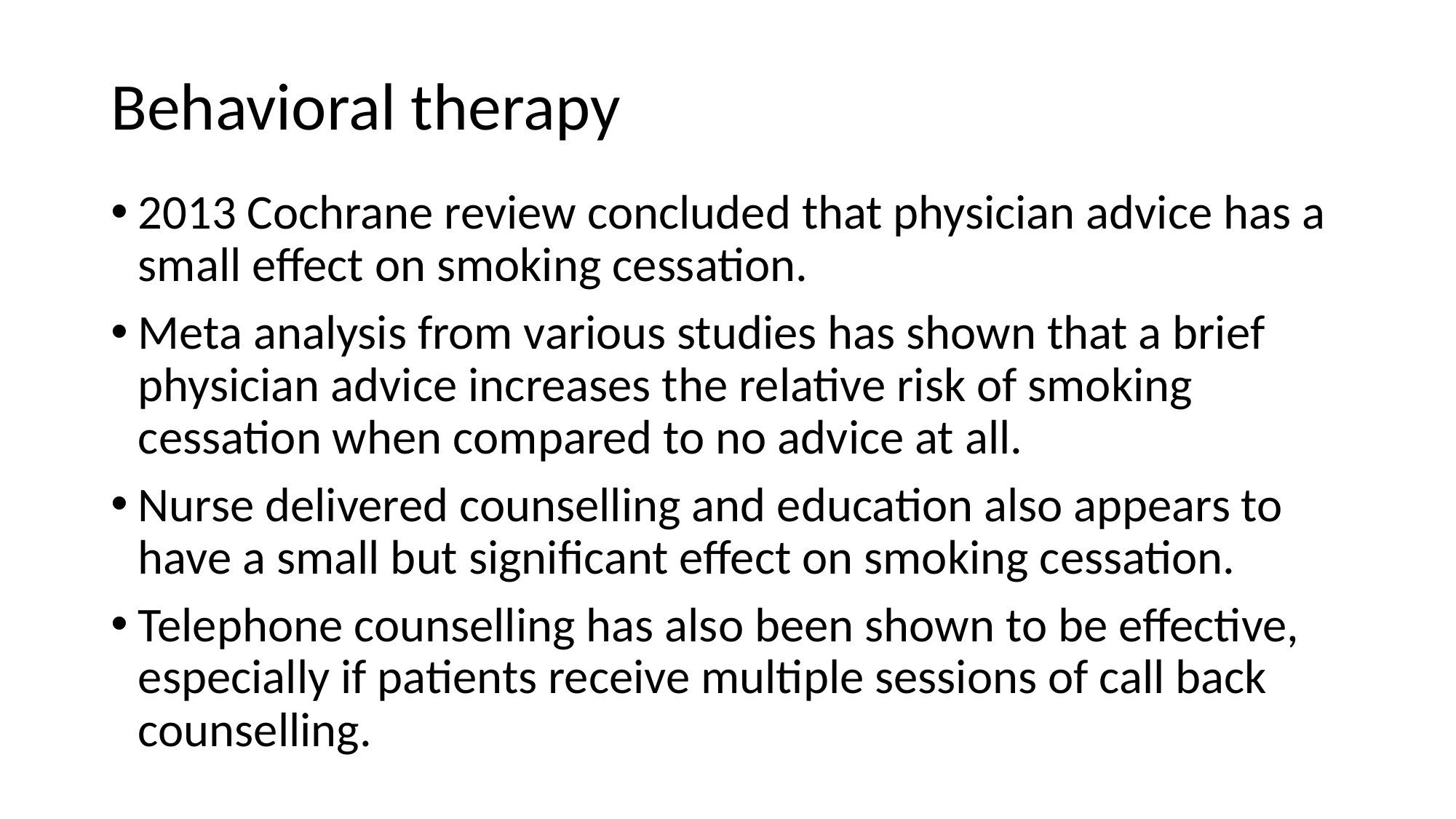

# Behavioral therapy
2013 Cochrane review concluded that physician advice has a small effect on smoking cessation.
Meta analysis from various studies has shown that a brief physician advice increases the relative risk of smoking cessation when compared to no advice at all.
Nurse delivered counselling and education also appears to have a small but significant effect on smoking cessation.
Telephone counselling has also been shown to be effective, especially if patients receive multiple sessions of call back counselling.